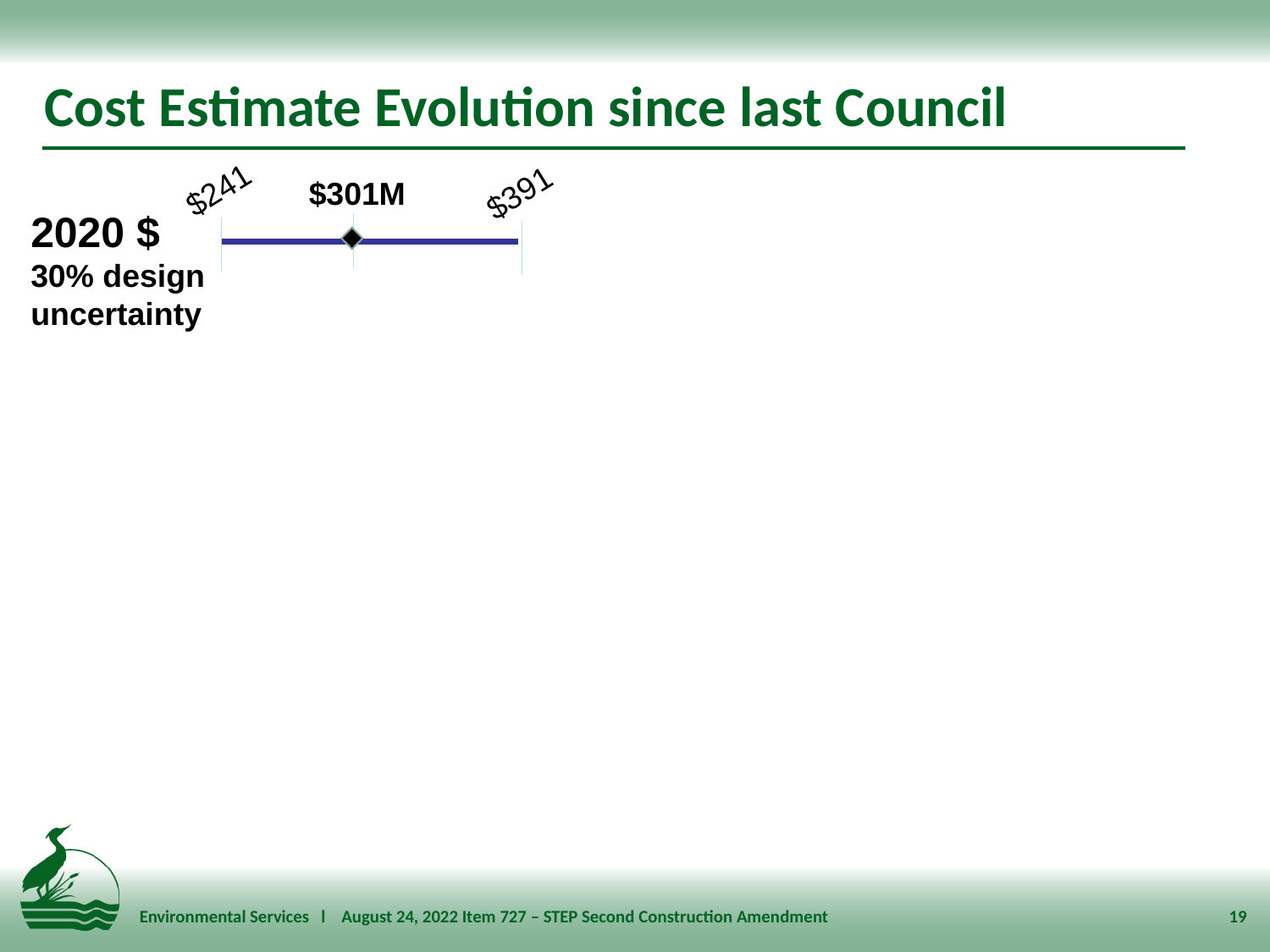

# Cost Estimate Evolution since last Council
$241
$391
$301M
2020 $
30% design uncertainty

Jul 2022
Oct 2020
Jul 2022
Oct 2020